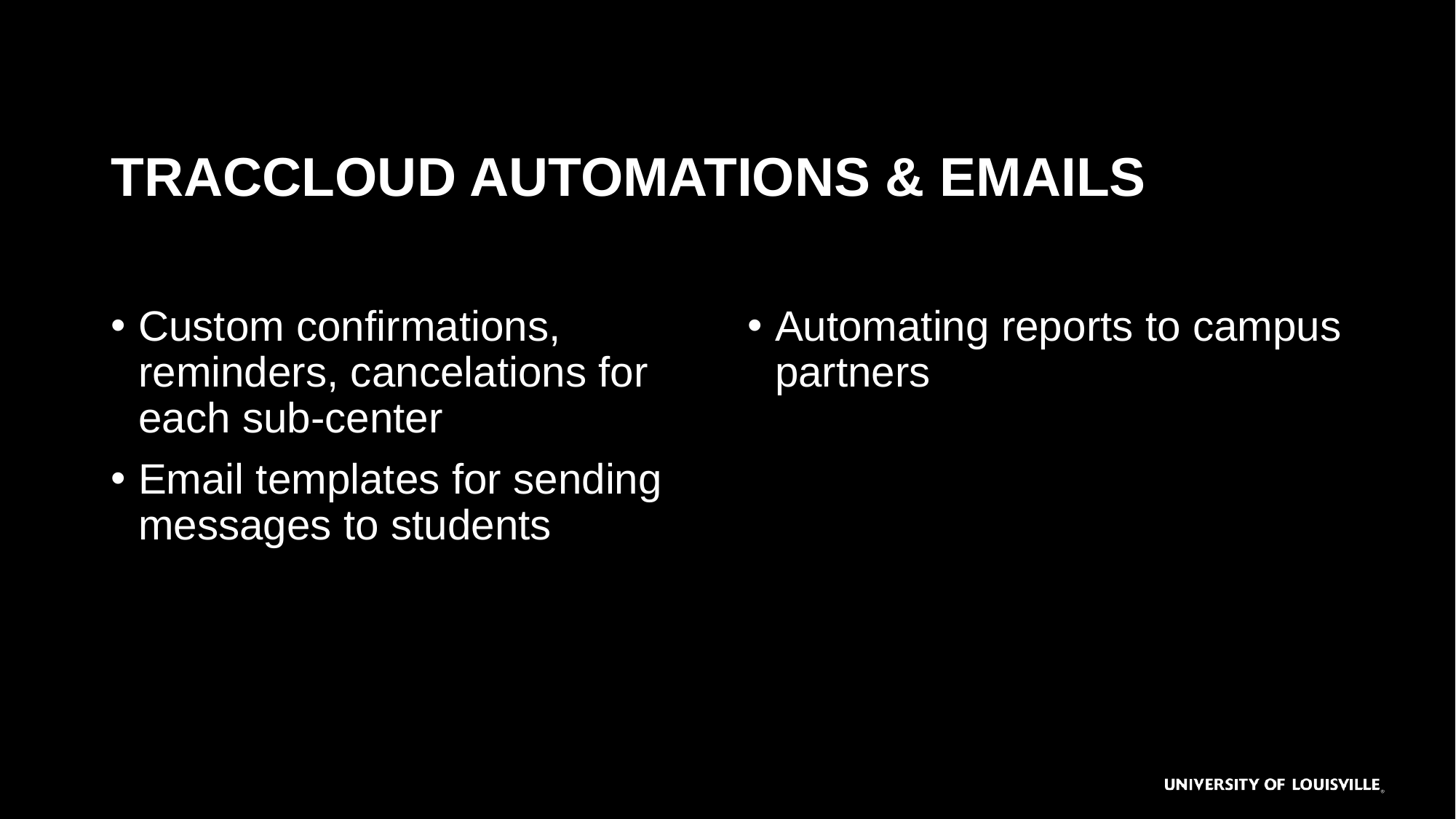

# TracCloud automations & emails
Custom confirmations, reminders, cancelations for each sub-center
Email templates for sending messages to students
Automating reports to campus partners